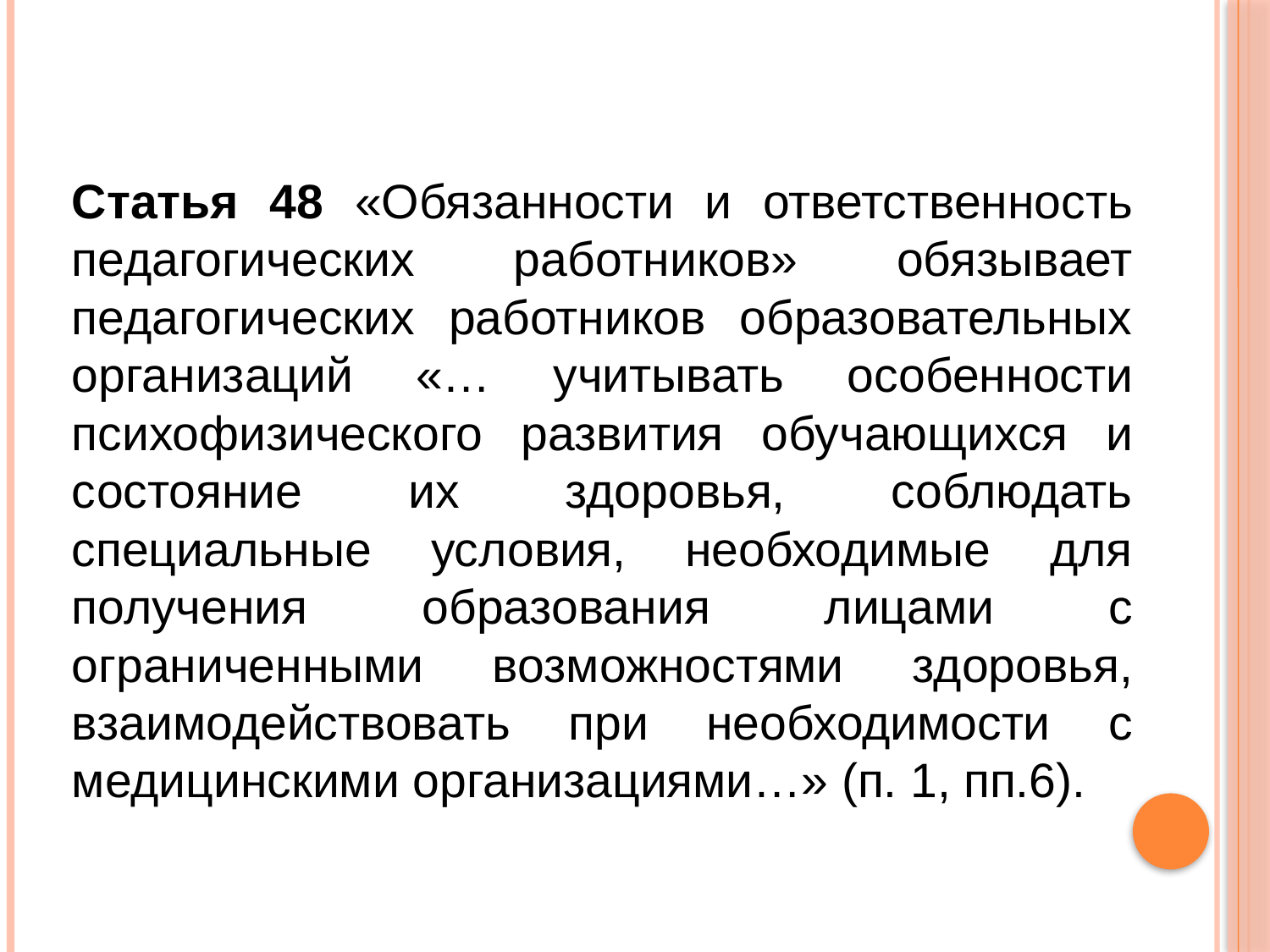

Статья 48 «Обязанности и ответственность педагогических работников» обязывает педагогических работников образовательных организаций «… учитывать особенности психофизического развития обучающихся и состояние их здоровья, соблюдать специальные условия, необходимые для получения образования лицами с ограниченными возможностями здоровья, взаимодействовать при необходимости с медицинскими организациями…» (п. 1, пп.6).